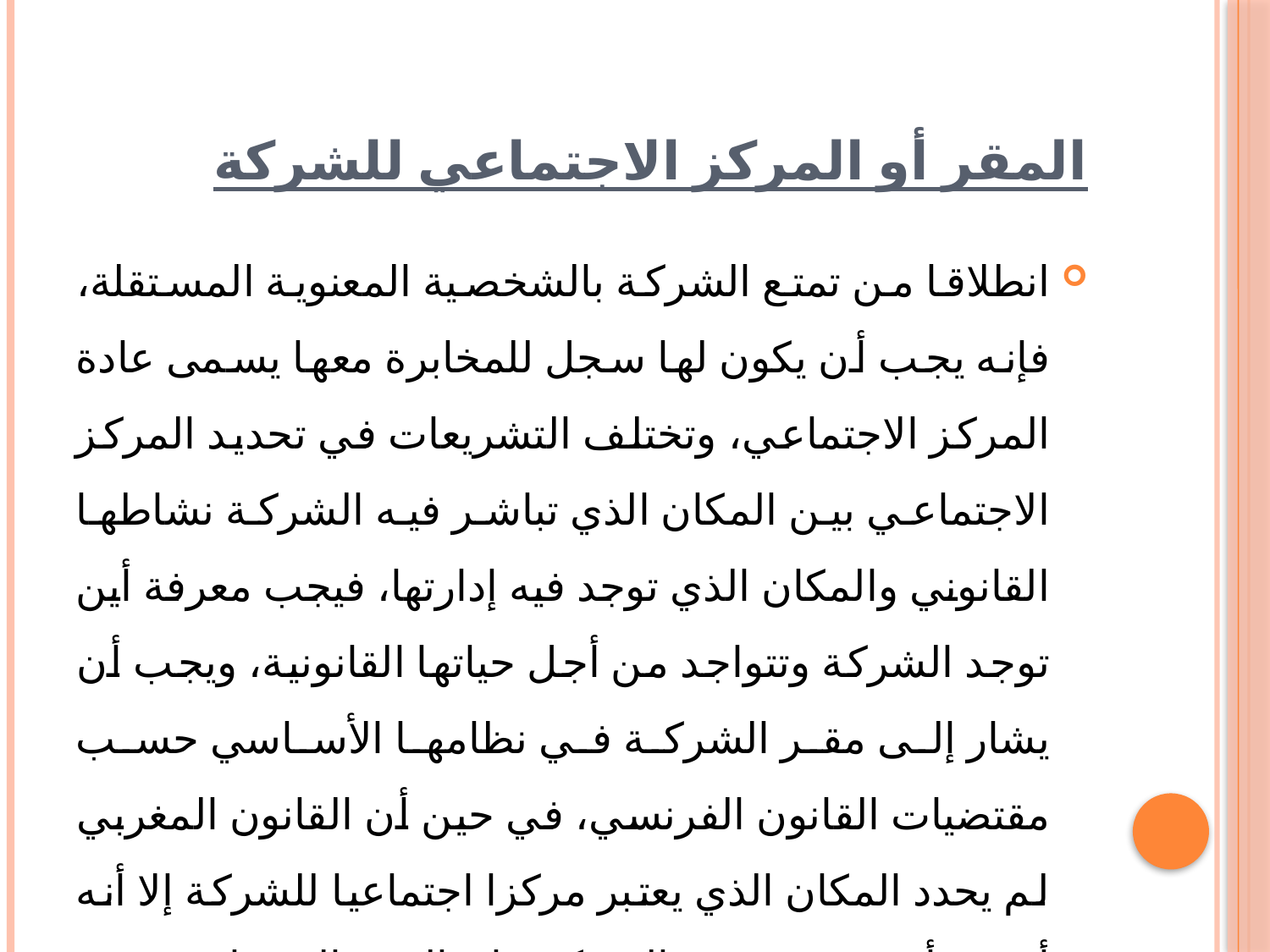

# المقر أو المركز الاجتماعي للشركة
انطلاقا من تمتع الشركة بالشخصية المعنوية المستقلة، فإنه يجب أن يكون لها سجل للمخابرة معها يسمى عادة المركز الاجتماعي، وتختلف التشريعات في تحديد المركز الاجتماعي بين المكان الذي تباشر فيه الشركة نشاطها القانوني والمكان الذي توجد فيه إدارتها، فيجب معرفة أين توجد الشركة وتتواجد من أجل حياتها القانونية، ويجب أن يشار إلى مقر الشركة في نظامها الأساسي حسب مقتضيات القانون الفرنسي، في حين أن القانون المغربي لم يحدد المكان الذي يعتبر مركزا اجتماعيا للشركة إلا أنه أوجب أن يتضمن عقد الشركة بيان المقر الاجتماعي، وهو ما يعني أن الشركات